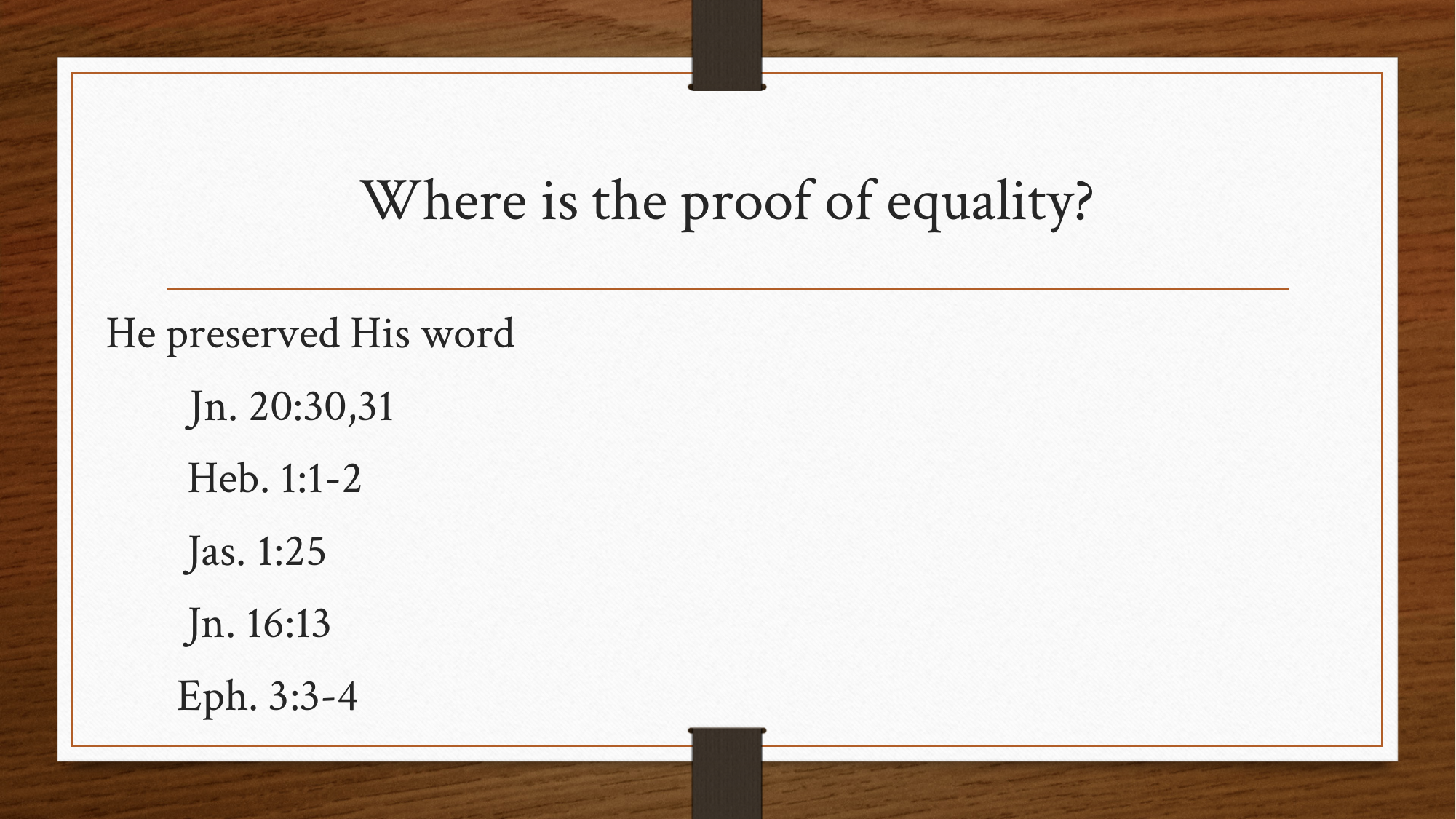

# Where is the proof of equality?
He preserved His word
           Jn. 20:30,31
        Heb. 1:1-2
        Jas. 1:25
        Jn. 16:13
       Eph. 3:3-4